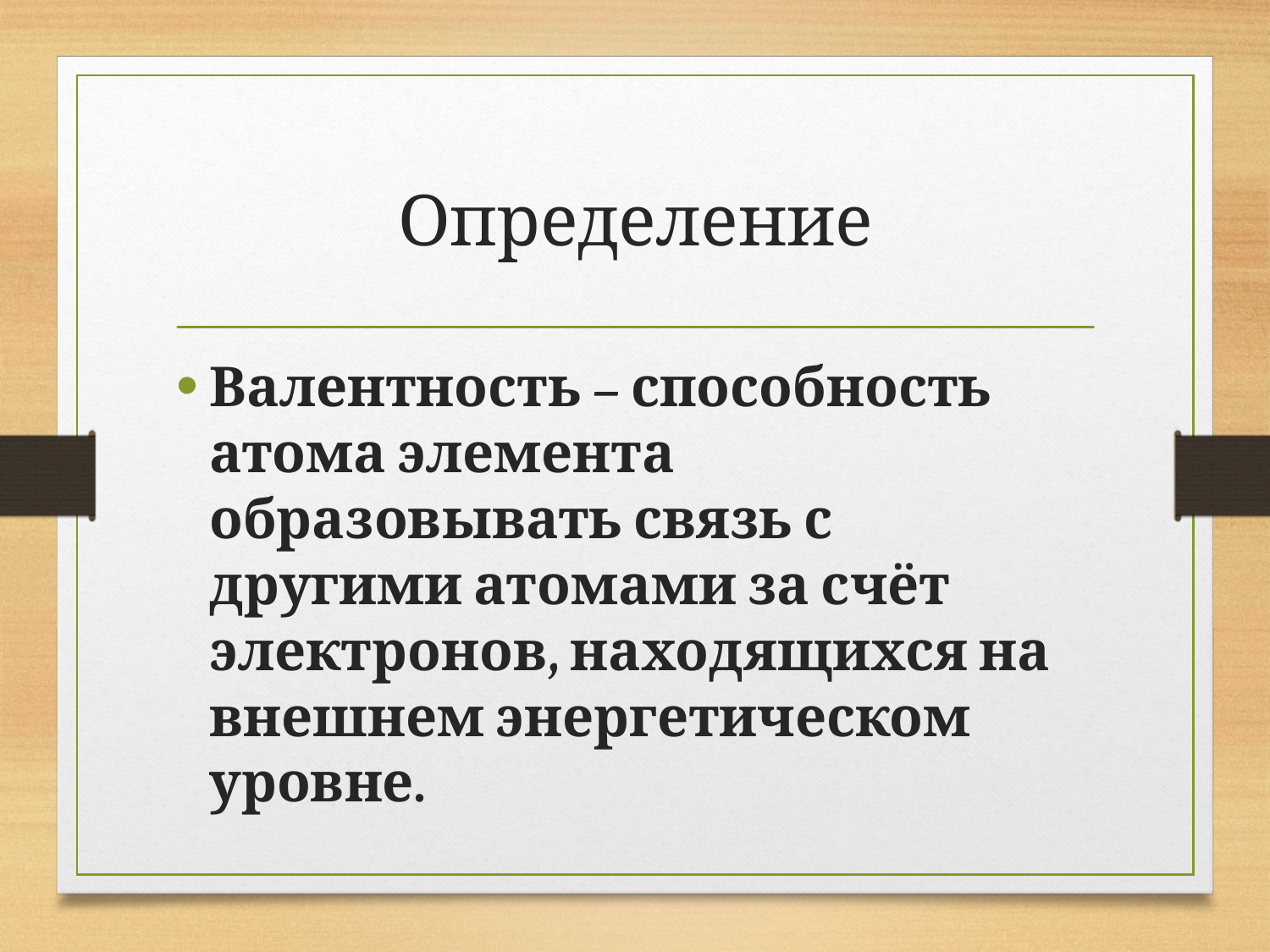

# Определение
Валентность – способность атома элемента образовывать связь с другими атомами за счёт электронов, находящихся на внешнем энергетическом уровне.